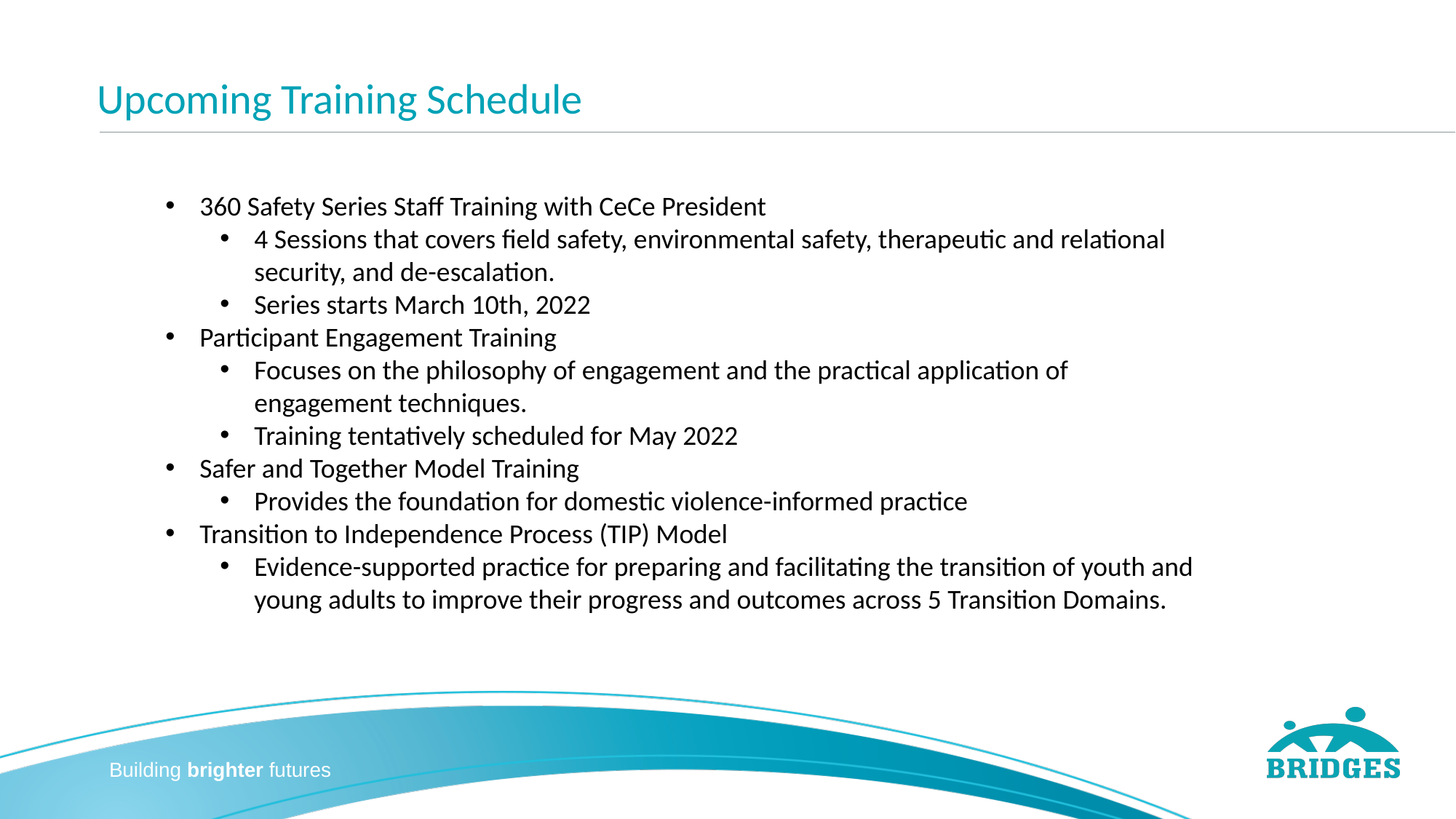

# Upcoming Training Schedule

360 Safety Series Staff Training with CeCe President
4 Sessions that covers field safety, environmental safety, therapeutic and relational security, and de-escalation.
Series starts March 10th, 2022
Participant Engagement Training
Focuses on the philosophy of engagement and the practical application of engagement techniques.
Training tentatively scheduled for May 2022
Safer and Together Model Training
Provides the foundation for domestic violence-informed practice
Transition to Independence Process (TIP) Model
Evidence-supported practice for preparing and facilitating the transition of youth and young adults to improve their progress and outcomes across 5 Transition Domains.